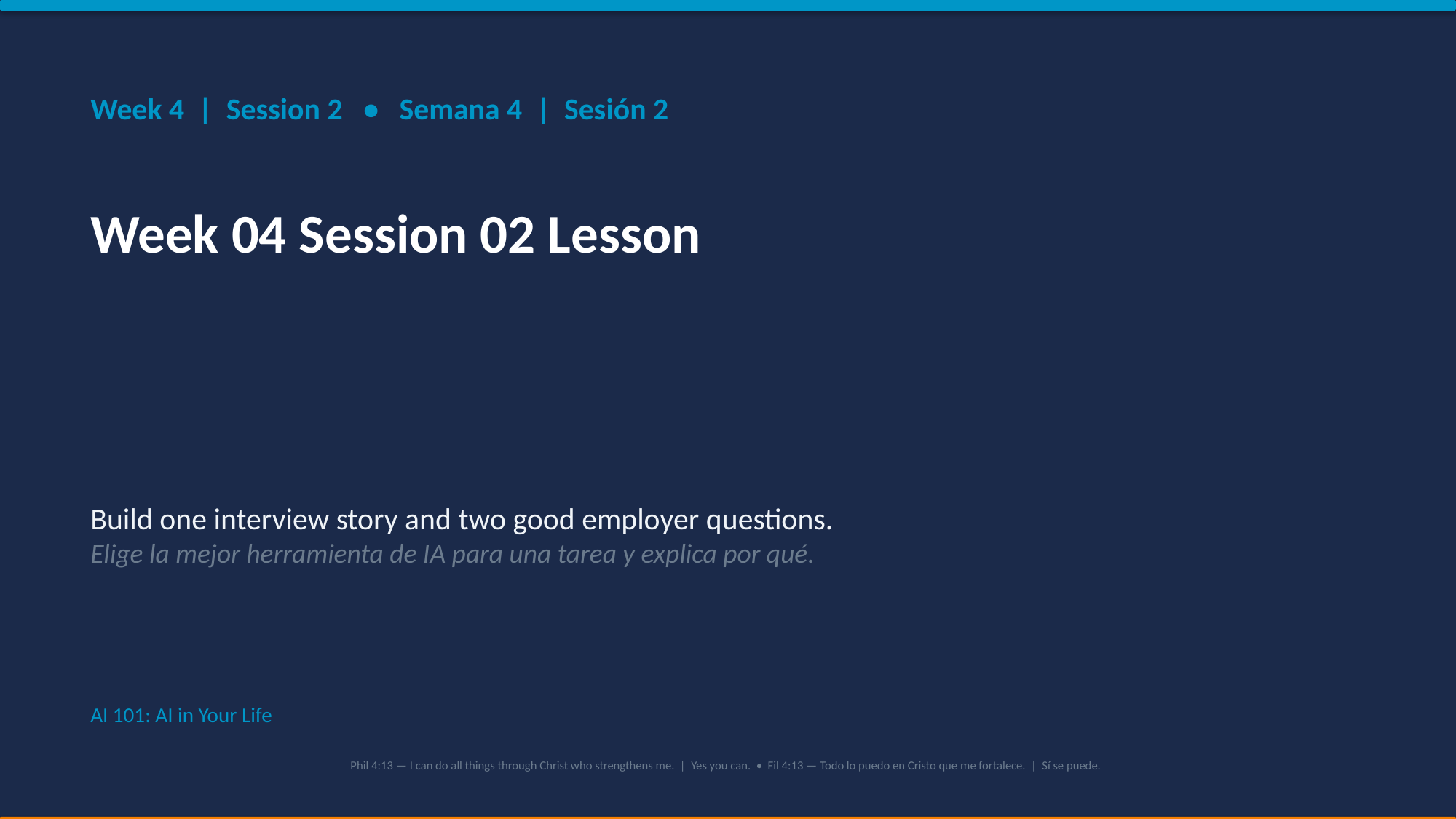

Week 4  |  Session 2   •   Semana 4  |  Sesión 2
Week 04 Session 02 Lesson
Build one interview story and two good employer questions.
Elige la mejor herramienta de IA para una tarea y explica por qué.
AI 101: AI in Your Life
Phil 4:13 — I can do all things through Christ who strengthens me.  |  Yes you can.  •  Fil 4:13 — Todo lo puedo en Cristo que me fortalece.  |  Sí se puede.